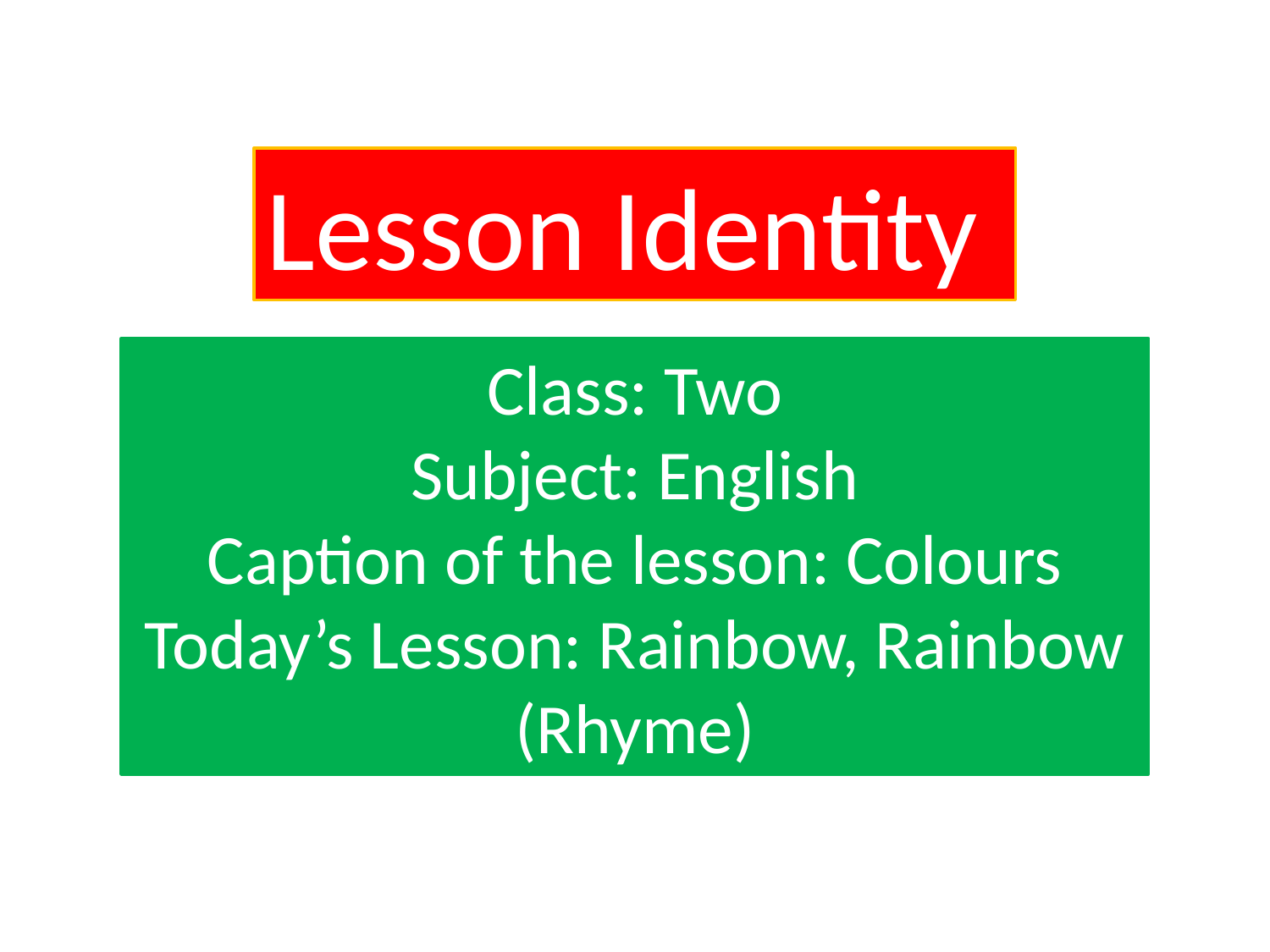

Lesson Identity
Class: Two
Subject: English
Caption of the lesson: Colours
Today’s Lesson: Rainbow, Rainbow (Rhyme)